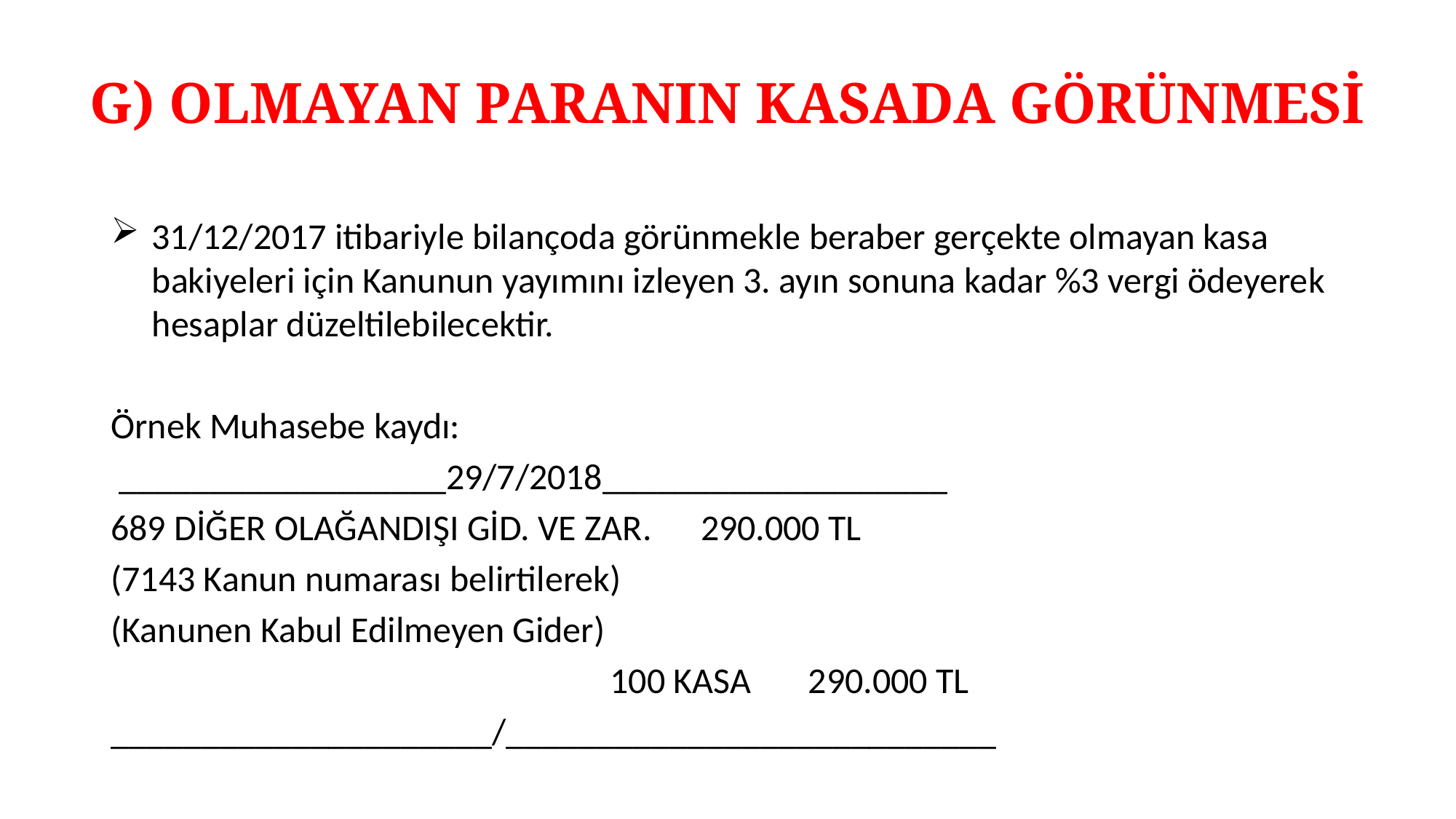

# G) OLMAYAN PARANIN KASADA GÖRÜNMESİ
31/12/2017 itibariyle bilançoda görünmekle beraber gerçekte olmayan kasa bakiyeleri için Kanunun yayımını izleyen 3. ayın sonuna kadar %3 vergi ödeyerek hesaplar düzeltilebilecektir.

Örnek Muhasebe kaydı:
 __________________29/7/2018___________________
689 DİĞER OLAĞANDIŞI GİD. VE ZAR.      290.000 TL
(7143 Kanun numarası belirtilerek)
(Kanunen Kabul Edilmeyen Gider)
                                                             100 KASA       290.000 TL
_____________________/___________________________